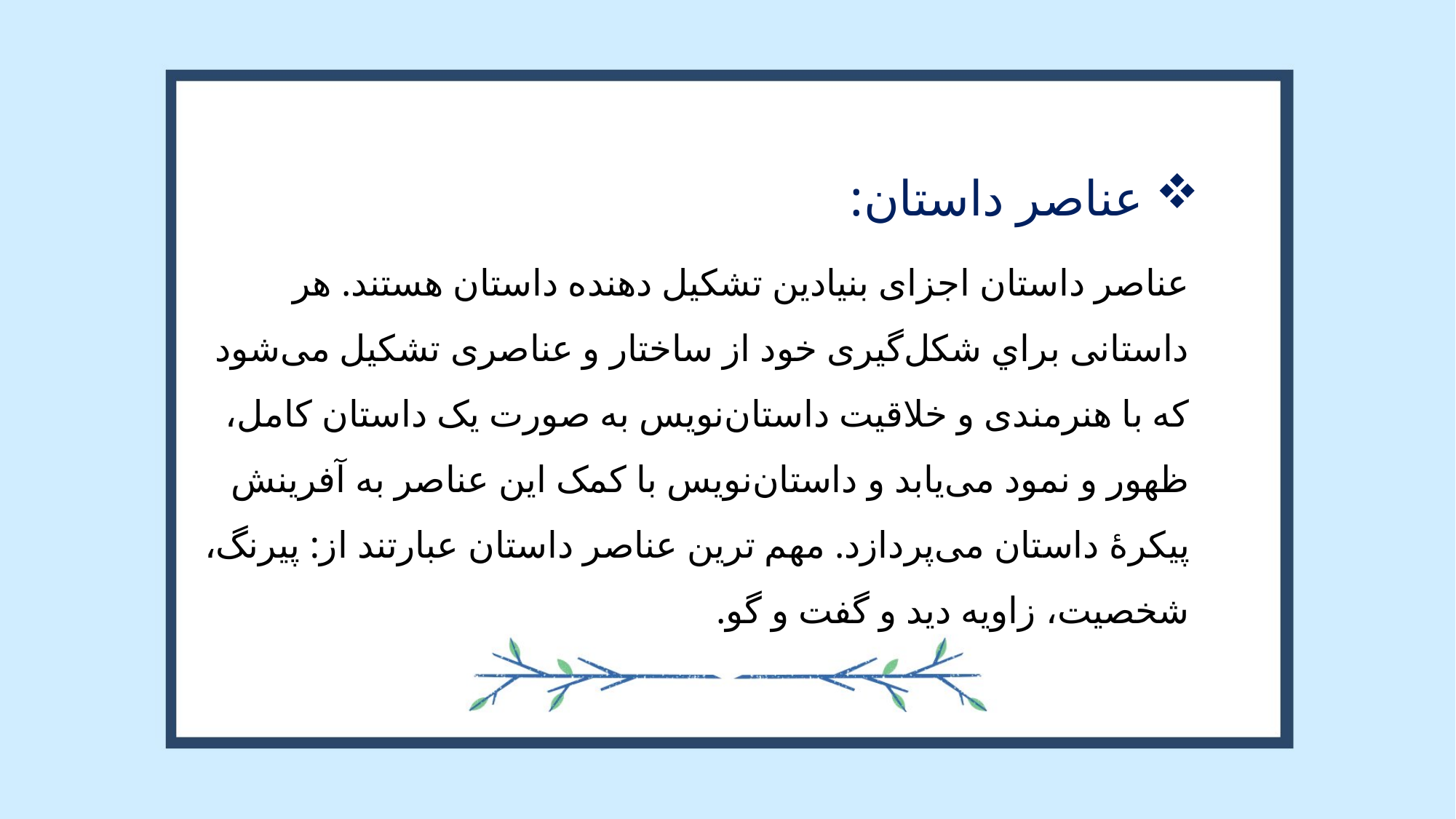

عناصر داستان:
عناصر داستان اجزای بنیادین تشکیل دهنده داستان هستند. هر داستانی براي شكل‌گيری خود از ساختار و عناصری تشكيل می‌شود كه با هنرمندی و خلاقيت داستان‌نويس به صورت يک داستان کامل، ظهور و نمود می‌يابد و داستان‌نويس با كمک اين عناصر به آفرينش پيكرهٔ داستان می‌پردازد. مهم ترین عناصر داستان عبارتند از: پیرنگ، شخصیت، زاویه دید و گفت و گو.